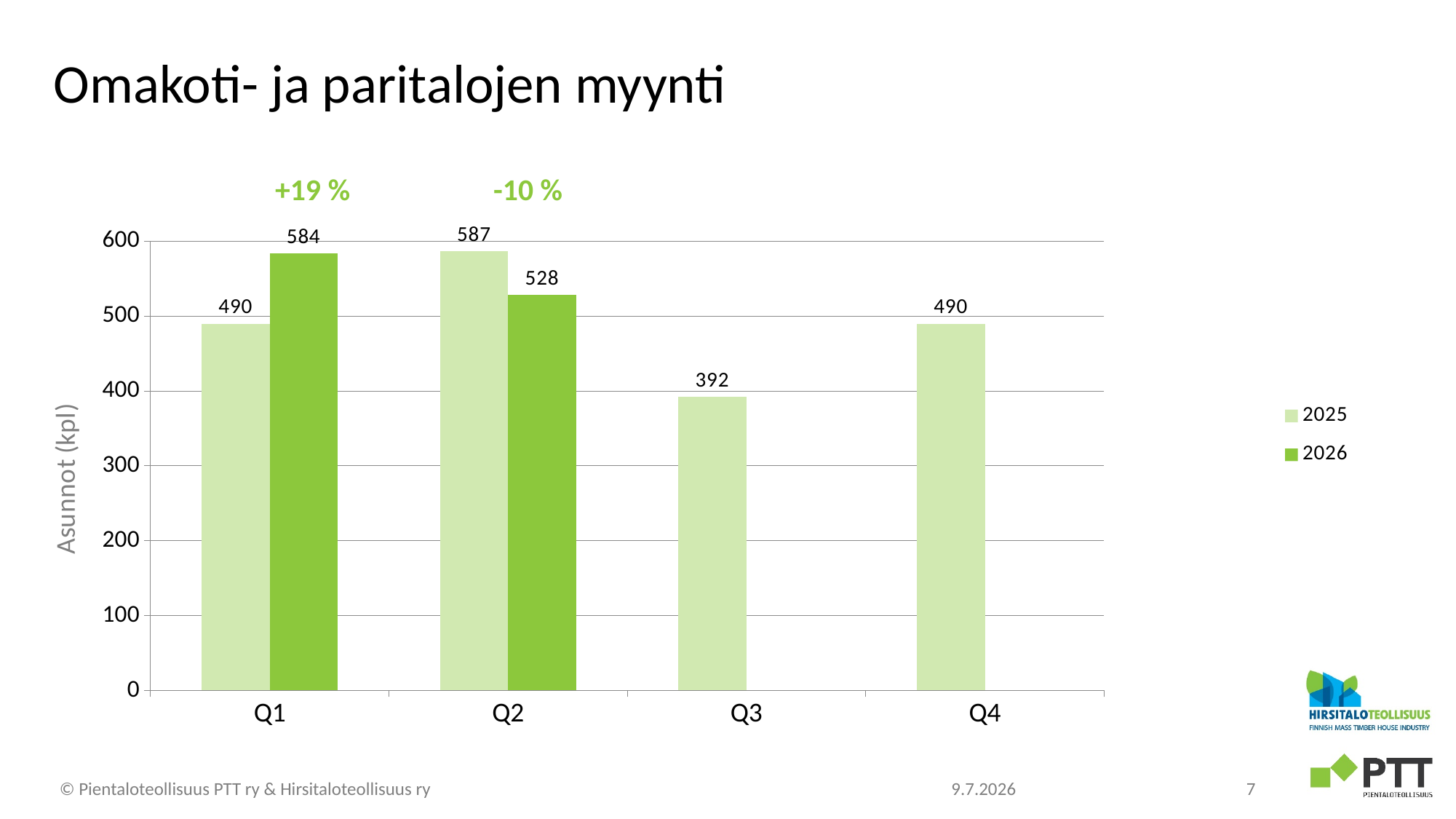

# Omakoti- ja paritalojen myynti
+19 %
-10 %

### Chart

| Category | 2025 | 2026 |
|---|---|---|
| Q1 | 490.0 | 584.0 |
| Q2 | 587.0 | 528.0 |
| Q3 | 392.0 | None |
| Q4 | 490.0 | None |
© Pientaloteollisuus PTT ry & Hirsitaloteollisuus ry
9.7.2026
7